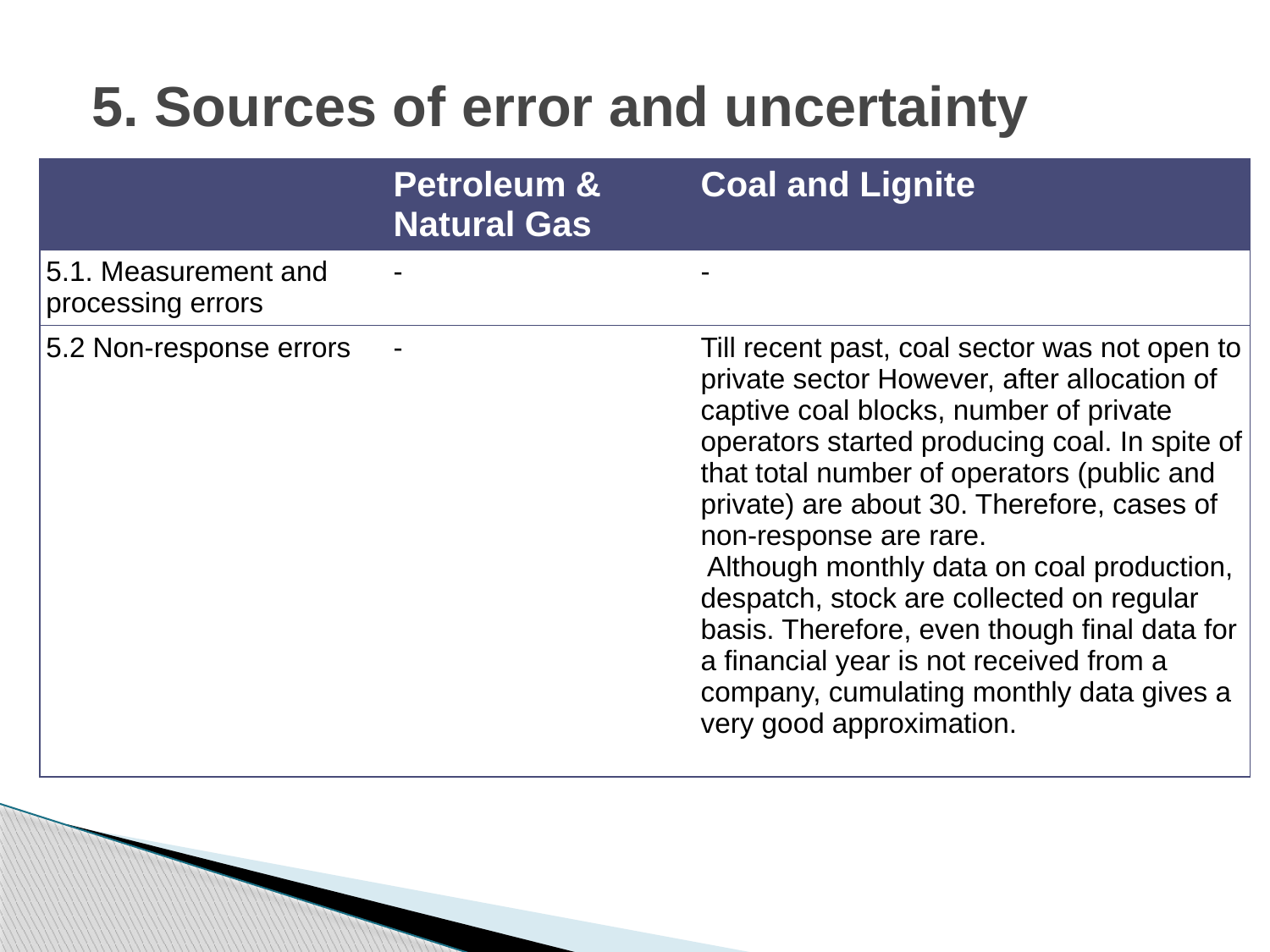

# 5. Sources of error and uncertainty
|  | Petroleum & Natural Gas | Coal and Lignite |
| --- | --- | --- |
| 5.1. Measurement and processing errors | - | - |
| 5.2 Non-response errors | - | Till recent past, coal sector was not open to private sector However, after allocation of captive coal blocks, number of private operators started producing coal. In spite of that total number of operators (public and private) are about 30. Therefore, cases of non-response are rare. Although monthly data on coal production, despatch, stock are collected on regular basis. Therefore, even though final data for a financial year is not received from a company, cumulating monthly data gives a very good approximation. |